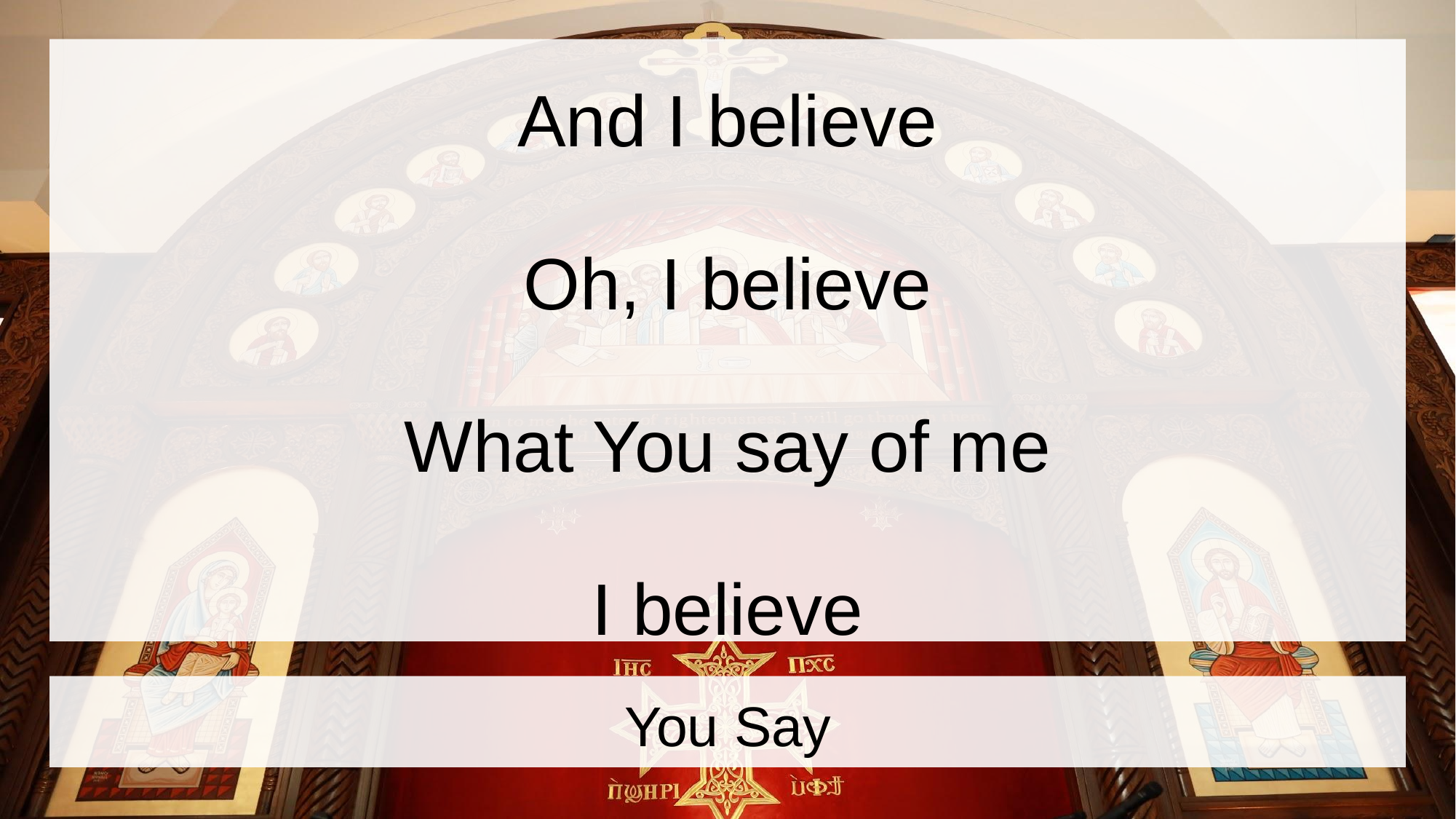

And I believe
Oh, I believe
What You say of me
I believe
# You Say